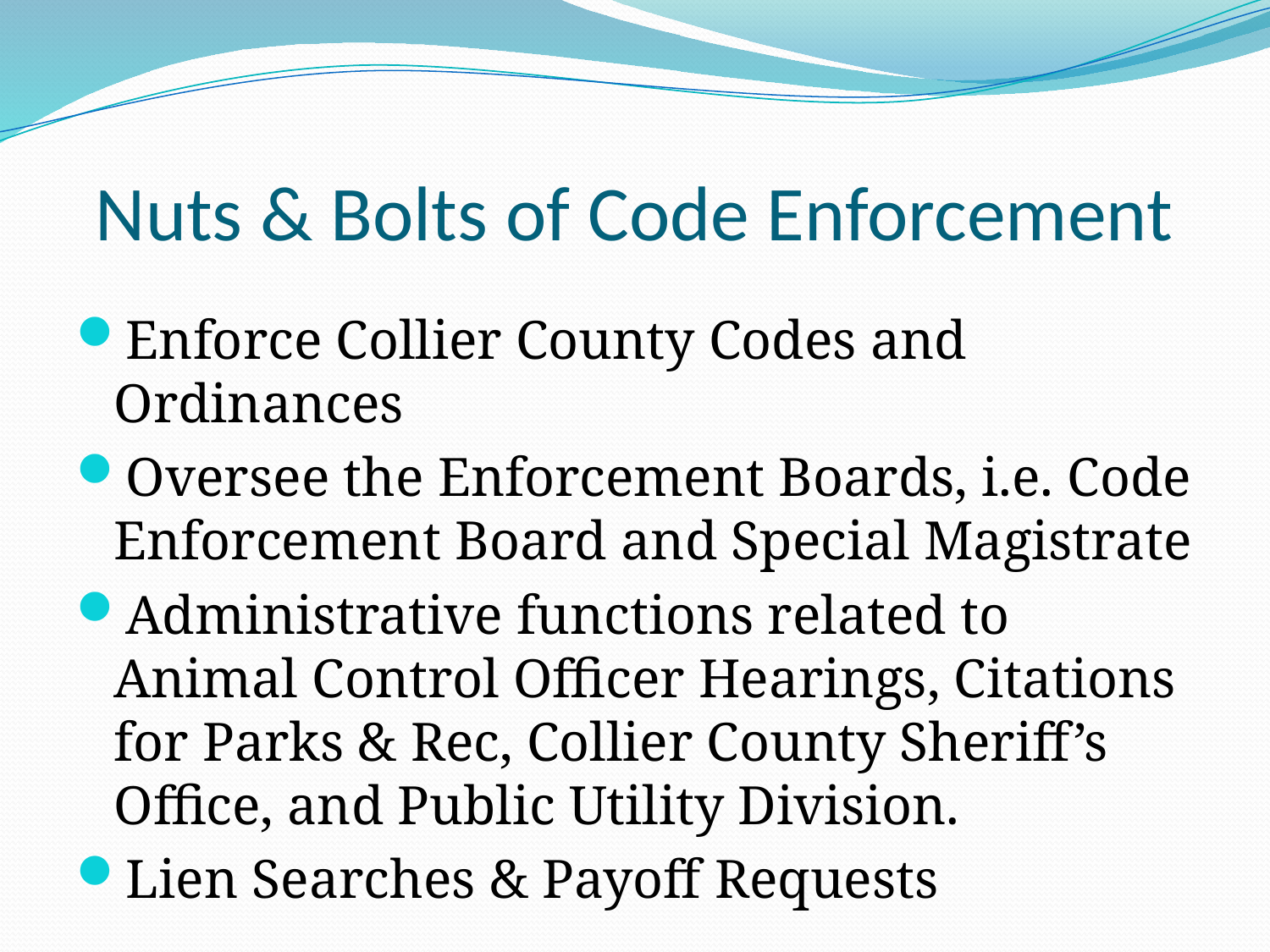

# Nuts & Bolts of Code Enforcement
Enforce Collier County Codes and Ordinances
Oversee the Enforcement Boards, i.e. Code Enforcement Board and Special Magistrate
Administrative functions related to Animal Control Officer Hearings, Citations for Parks & Rec, Collier County Sheriff’s Office, and Public Utility Division.
Lien Searches & Payoff Requests